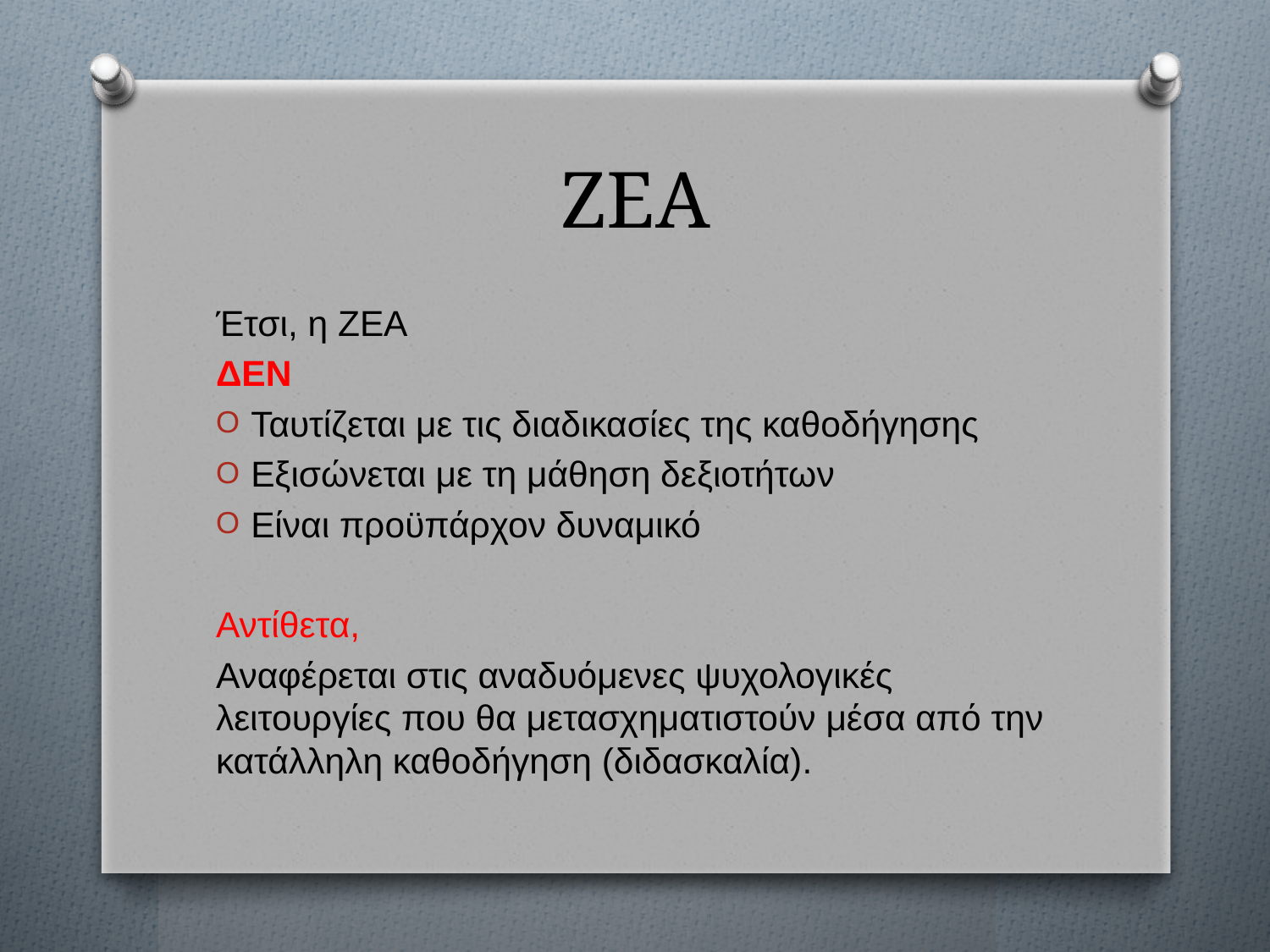

# ΖΕΑ
Έτσι, η ΖΕΑ
ΔΕΝ
Ταυτίζεται με τις διαδικασίες της καθοδήγησης
Εξισώνεται με τη μάθηση δεξιοτήτων
Είναι προϋπάρχον δυναμικό

Αντίθετα,
Αναφέρεται στις αναδυόμενες ψυχολογικές λειτουργίες που θα μετασχηματιστούν μέσα από την κατάλληλη καθοδήγηση (διδασκαλία).